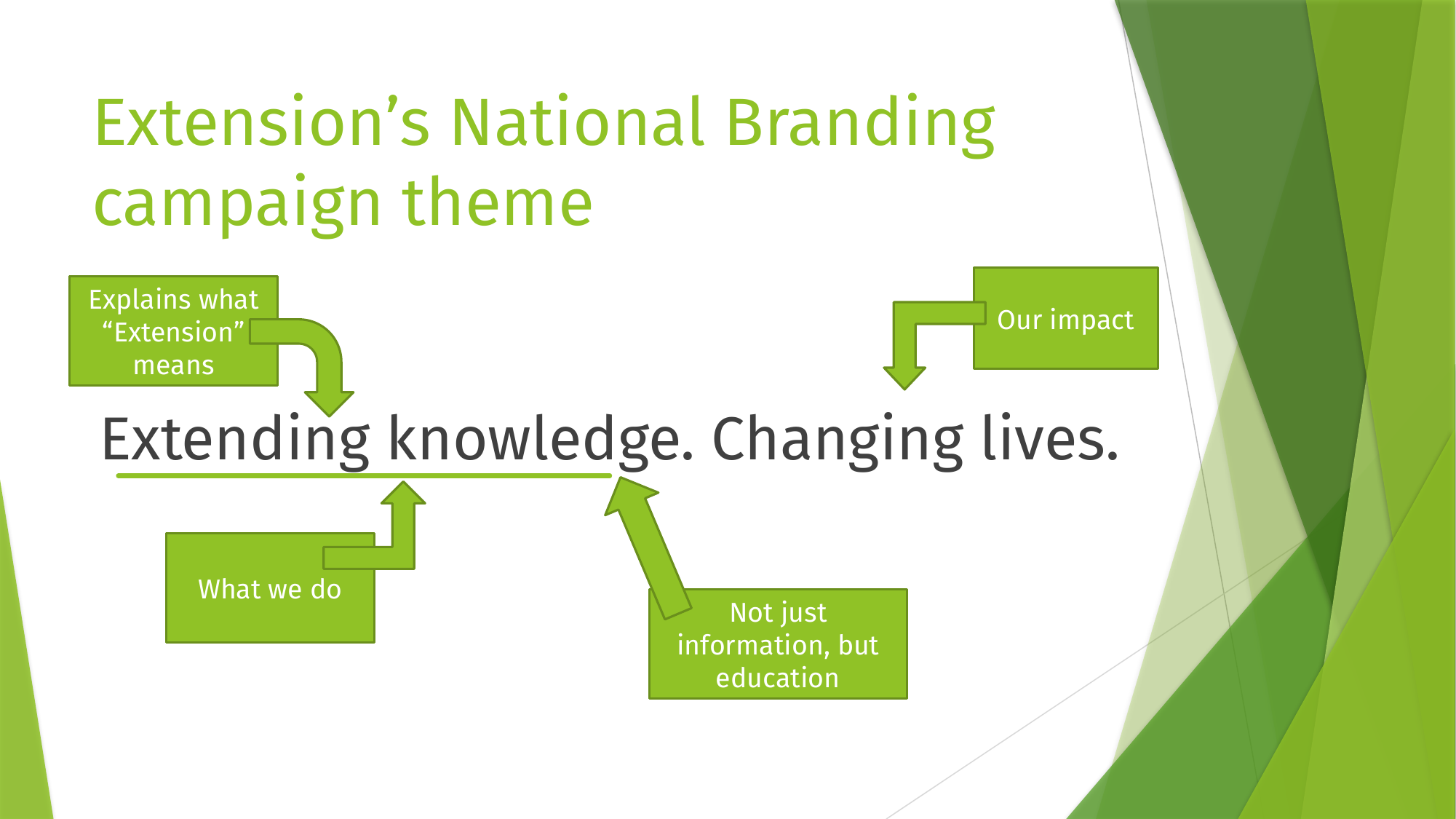

# Extension’s National Branding campaign theme
Our impact
Explains what “Extension” means

Extending knowledge. Changing lives.

What we do
Not just information, but education